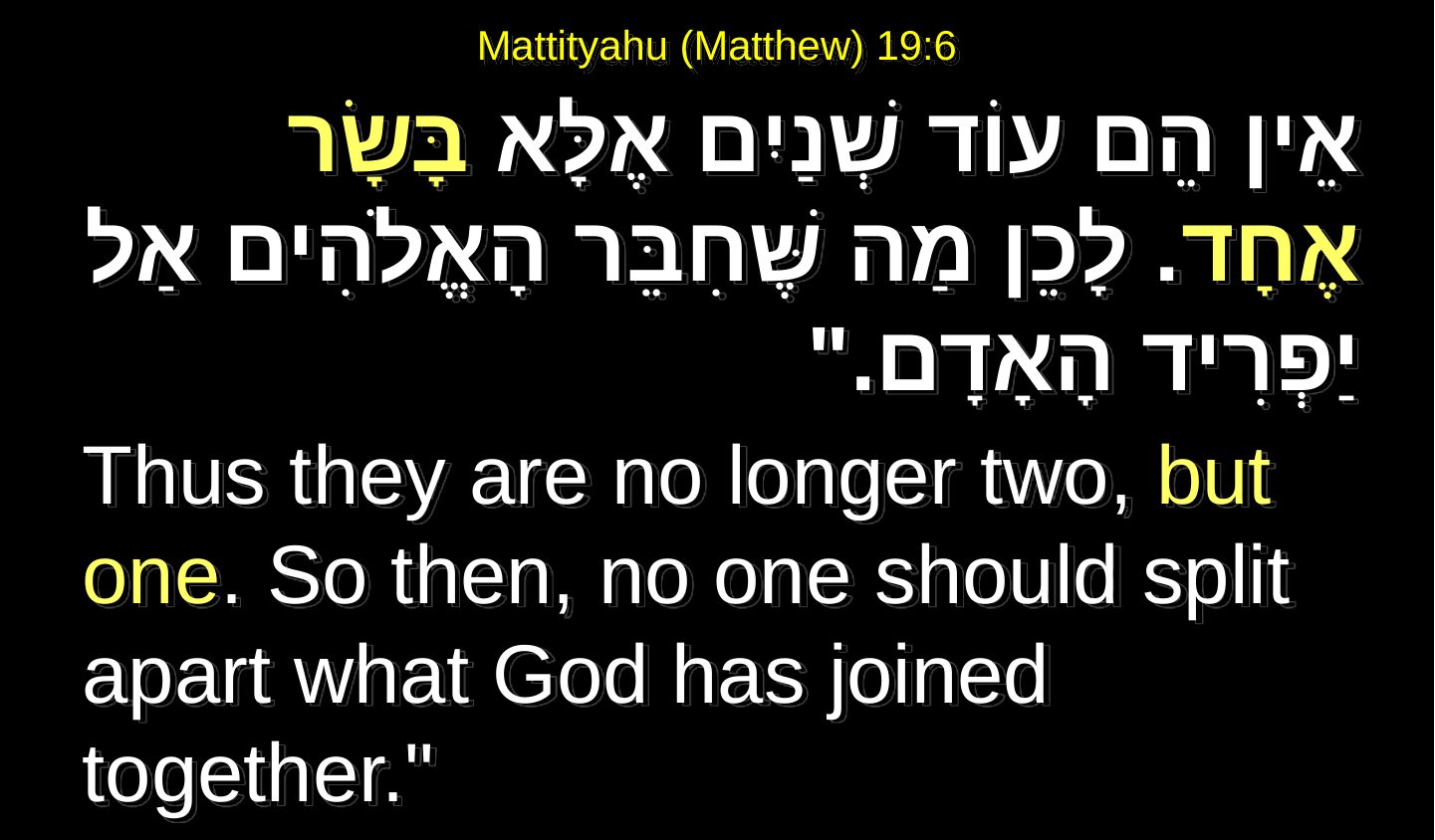

# Mattityahu (Matthew) 19:6
אֵין הֵם עוֹד שְׁנַיִם אֶלָּא בָּשָׂר אֶחָד. לָכֵן מַה שֶּׁחִבֵּר הָאֱלֹהִים אַל יַפְרִיד הָאָדָם."
Thus they are no longer two, but one. So then, no one should split apart what God has joined together."